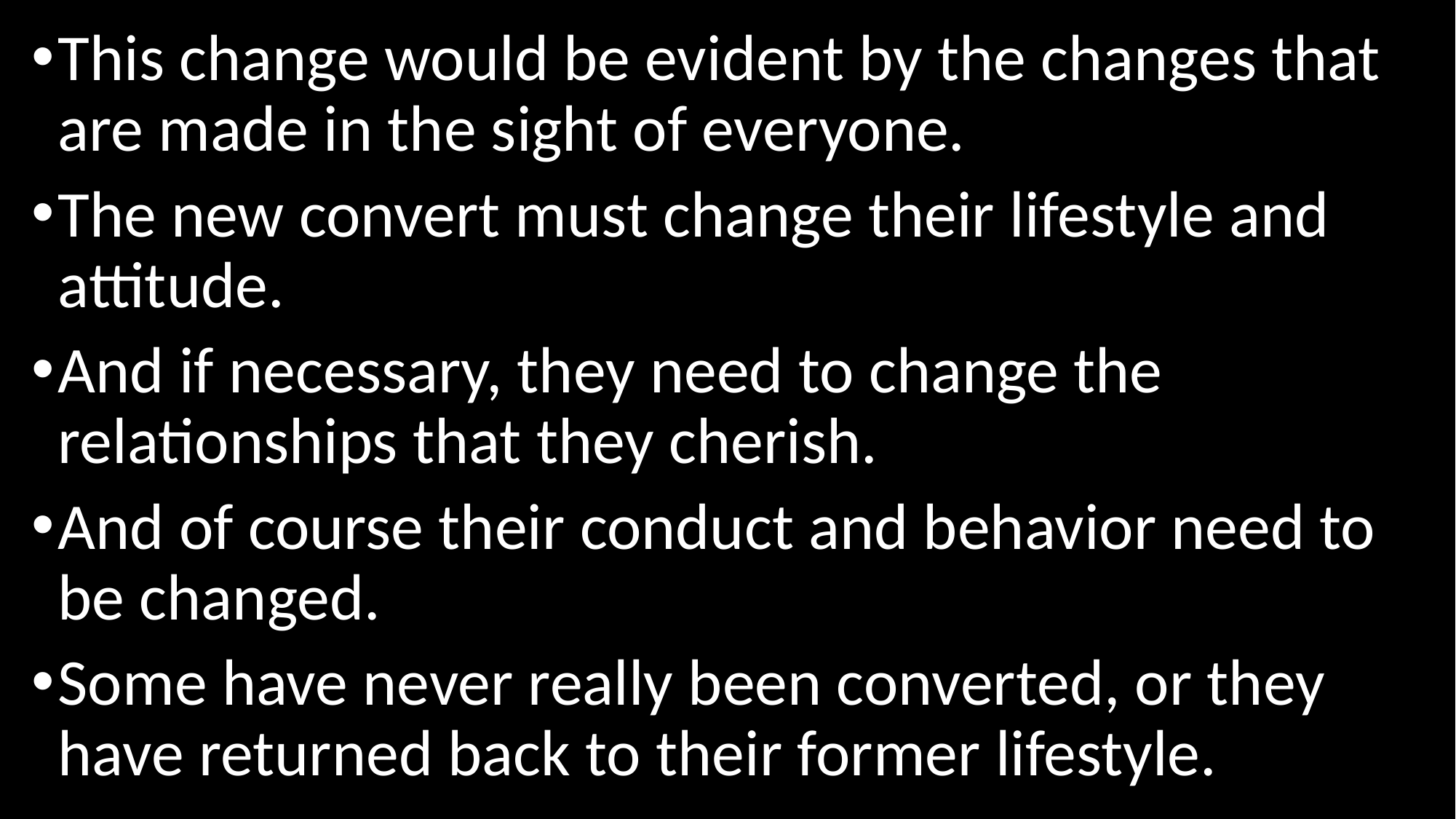

This change would be evident by the changes that are made in the sight of everyone.
The new convert must change their lifestyle and attitude.
And if necessary, they need to change the relationships that they cherish.
And of course their conduct and behavior need to be changed.
Some have never really been converted, or they have returned back to their former lifestyle.